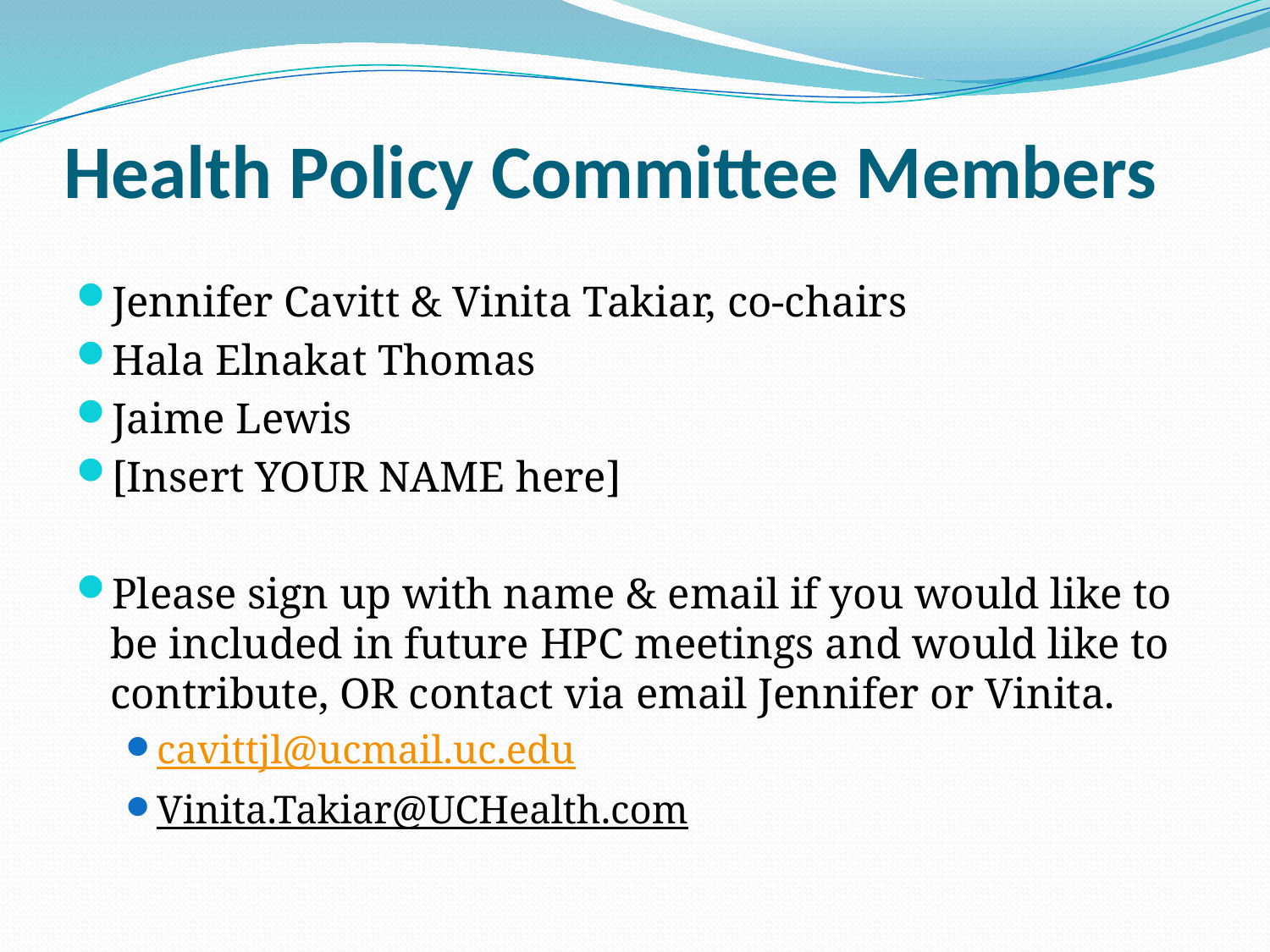

# Health Policy Committee Members
Jennifer Cavitt & Vinita Takiar, co-chairs
Hala Elnakat Thomas
Jaime Lewis
[Insert YOUR NAME here]

Please sign up with name & email if you would like to be included in future HPC meetings and would like to contribute, OR contact via email Jennifer or Vinita.
cavittjl@ucmail.uc.edu
Vinita.Takiar@UCHealth.com